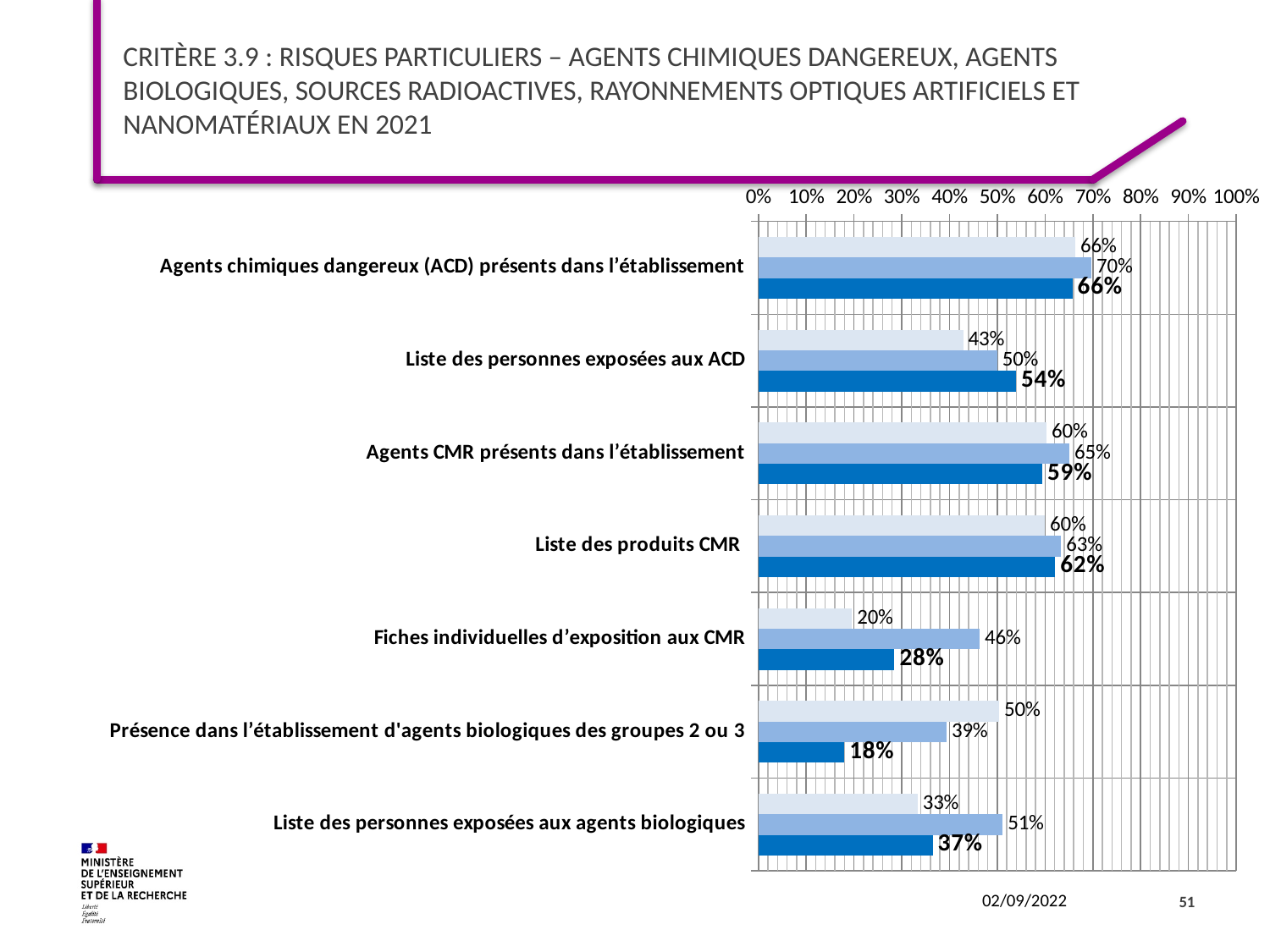

# Critère 3.9 : Risques particuliers – Agents chimiques dangereux, agents biologiques, sources radioactives, rayonnements optiques artificiels et nanomatériaux en 2021

### Chart

| Category | 2019 | 2020 | 2021 |
|---|---|---|---|
| Agents chimiques dangereux (ACD) présents dans l’établissement | 0.6637931034482759 | 0.6972477064220184 | 0.6576576576576577 |
| Liste des personnes exposées aux ACD | 0.42857142857142855 | 0.5 | 0.5394736842105263 |
| Agents CMR présents dans l’établissement | 0.603448275862069 | 0.6513761467889908 | 0.5945945945945946 |
| Liste des produits CMR  | 0.6 | 0.6338028169014085 | 0.6212121212121212 |
| Fiches individuelles d’exposition aux CMR | 0.19614893863820904 | 0.4634146341463415 | 0.28487733430977663 |
| Présence dans l’établissement d'agents biologiques des groupes 2 ou 3 | 0.5042016806722689 | 0.3944954128440367 | 0.18018018018018017 |
| Liste des personnes exposées aux agents biologiques | 0.3333333333333333 | 0.5116279069767442 | 0.36507936507936506 |
51